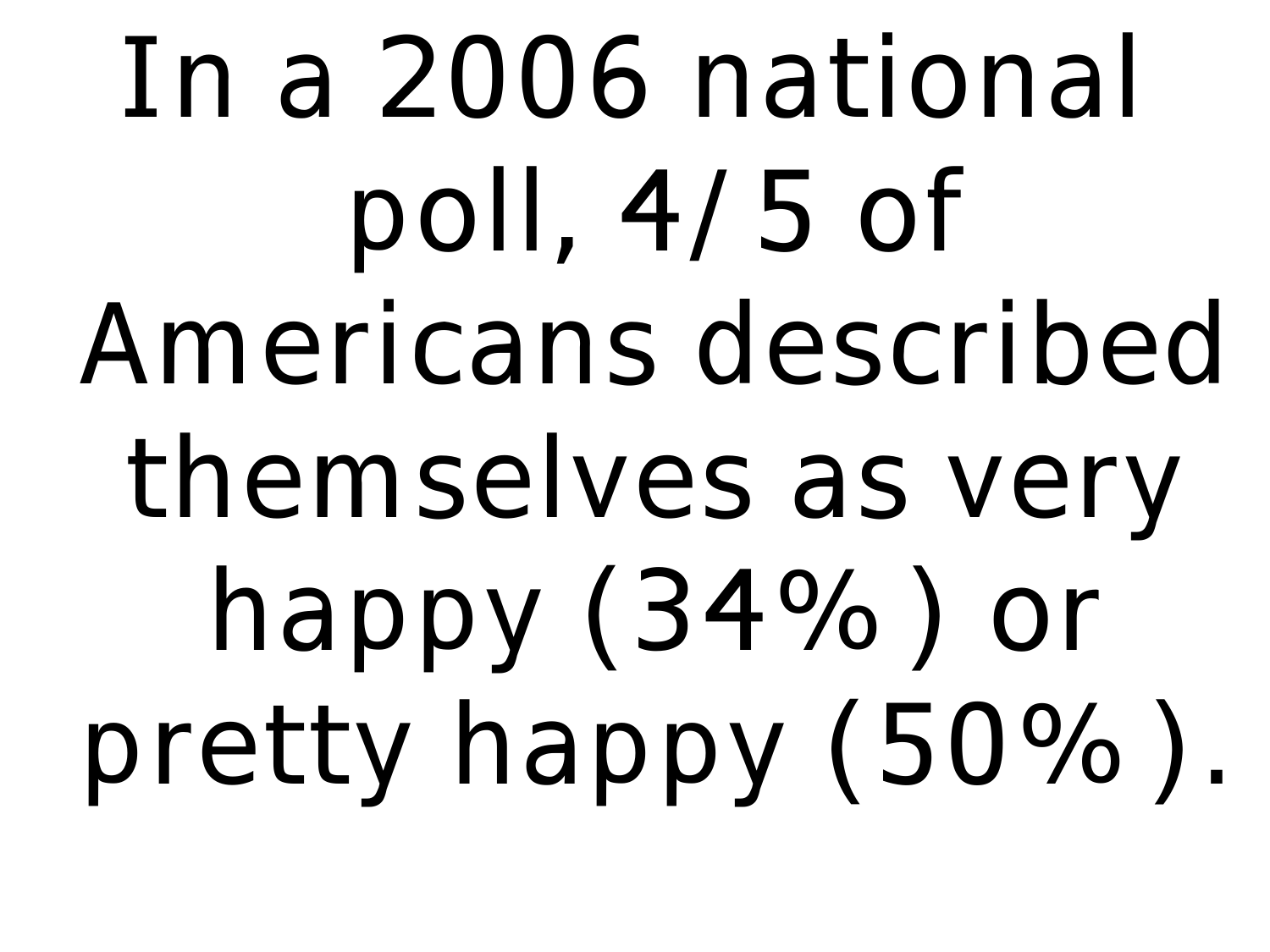

In a 2006 national poll, 4/5 of Americans described themselves as very happy (34%) or pretty happy (50%).